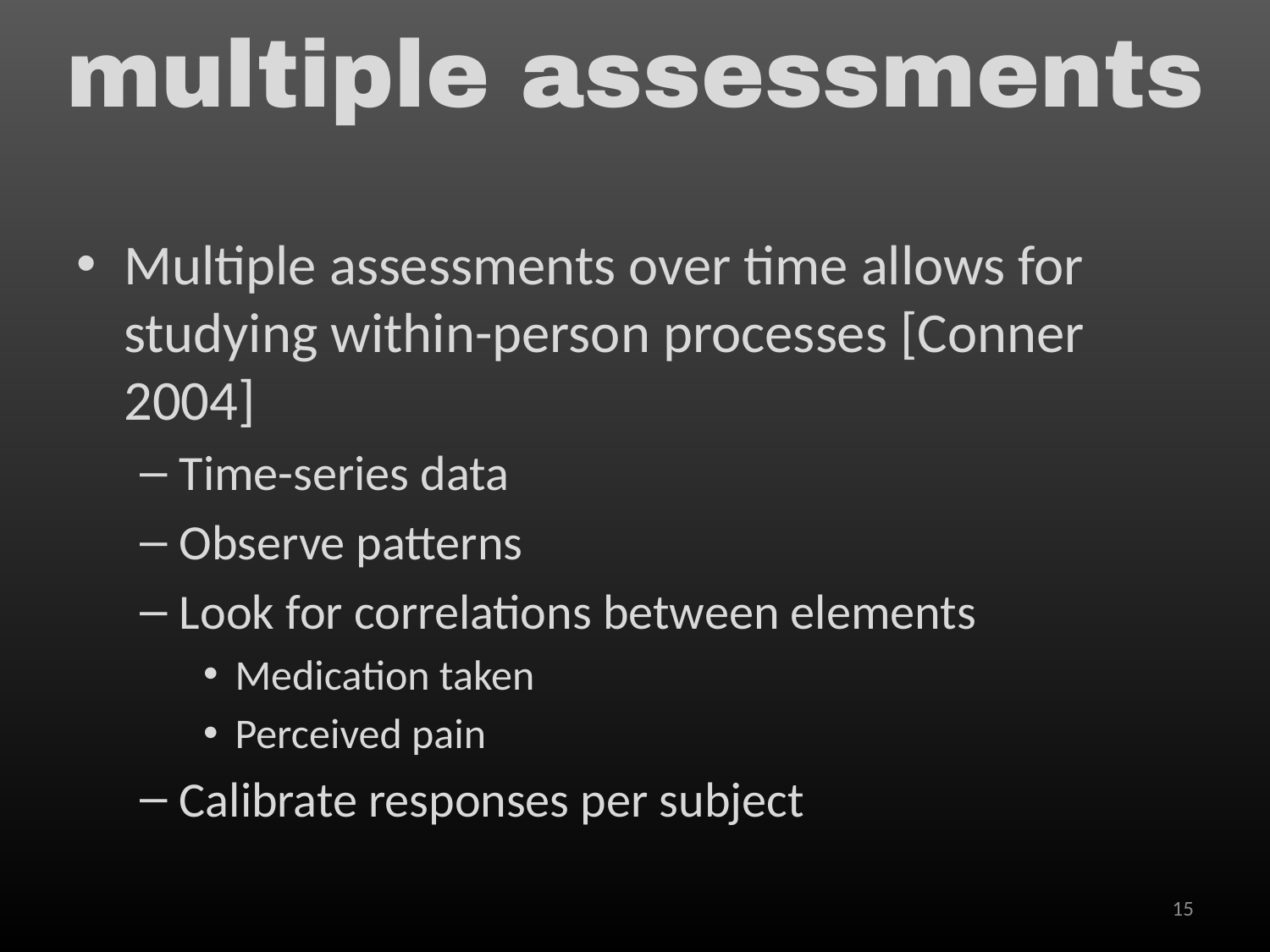

# multiple assessments
Multiple assessments over time allows for studying within-person processes [Conner 2004]
Time-series data
Observe patterns
Look for correlations between elements
Medication taken
Perceived pain
Calibrate responses per subject
15